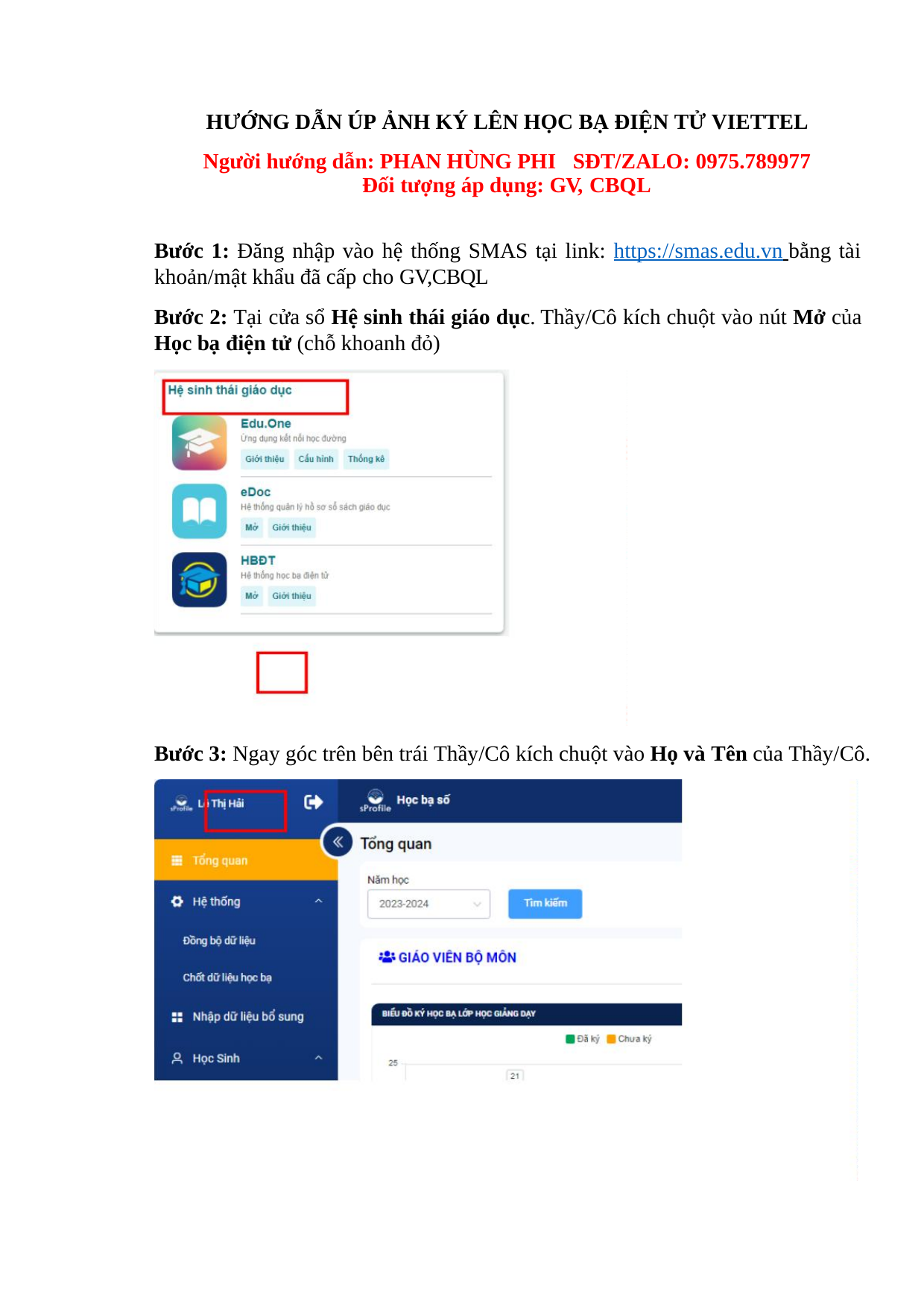

HƯỚNG DẪN ÚP ẢNH KÝ LÊN HỌC BẠ ĐIỆN TỬ VIETTEL
Người hướng dẫn: PHAN HÙNG PHI SĐT/ZALO: 0975.789977
Đối tượng áp dụng: GV, CBQL
Bước 1: Đăng nhập vào hệ thống SMAS tại link: https://smas.edu.vn bằng tài
khoản/mật khẩu đã cấp cho GV,CBQL
Bước 2: Tại cửa sổ Hệ sinh thái giáo dục. Thầy/Cô kích chuột vào nút Mở của
Học bạ điện tử (chỗ khoanh đỏ)

Bước 3: Ngay góc trên bên trái Thầy/Cô kích chuột vào Họ và Tên của Thầy/Cô.